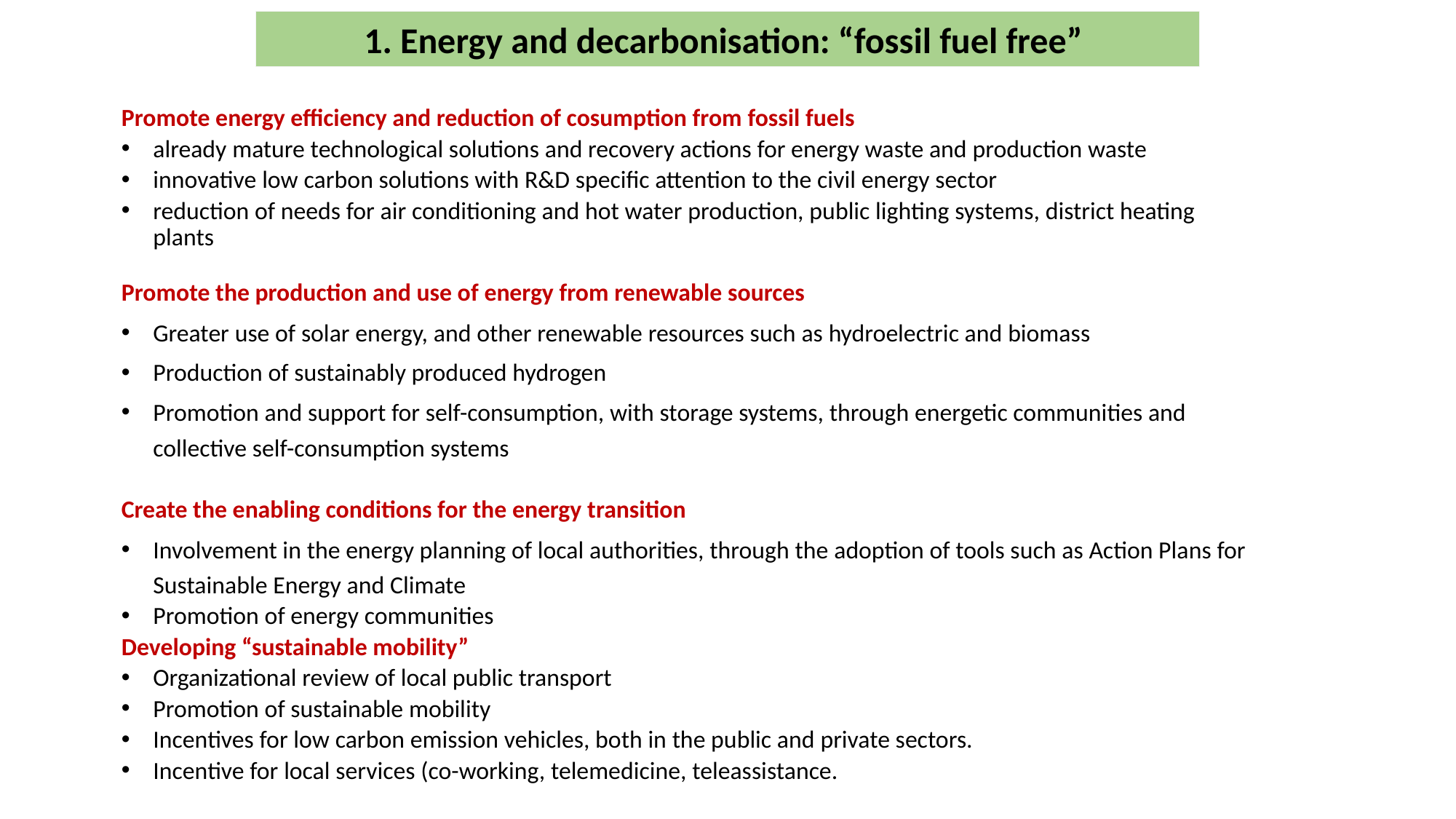

1. Energy and decarbonisation: “fossil fuel free”

Promote energy efficiency and reduction of cosumption from fossil fuels
already mature technological solutions and recovery actions for energy waste and production waste
innovative low carbon solutions with R&D specific attention to the civil energy sector
reduction of needs for air conditioning and hot water production, public lighting systems, district heating plants

Promote the production and use of energy from renewable sources
Greater use of solar energy, and other renewable resources such as hydroelectric and biomass
Production of sustainably produced hydrogen
Promotion and support for self-consumption, with storage systems, through energetic communities and collective self-consumption systems

Create the enabling conditions for the energy transition
Involvement in the energy planning of local authorities, through the adoption of tools such as Action Plans for Sustainable Energy and Climate
Promotion of energy communities
Developing “sustainable mobility”
Organizational review of local public transport
Promotion of sustainable mobility
Incentives for low carbon emission vehicles, both in the public and private sectors.
Incentive for local services (co-working, telemedicine, teleassistance.